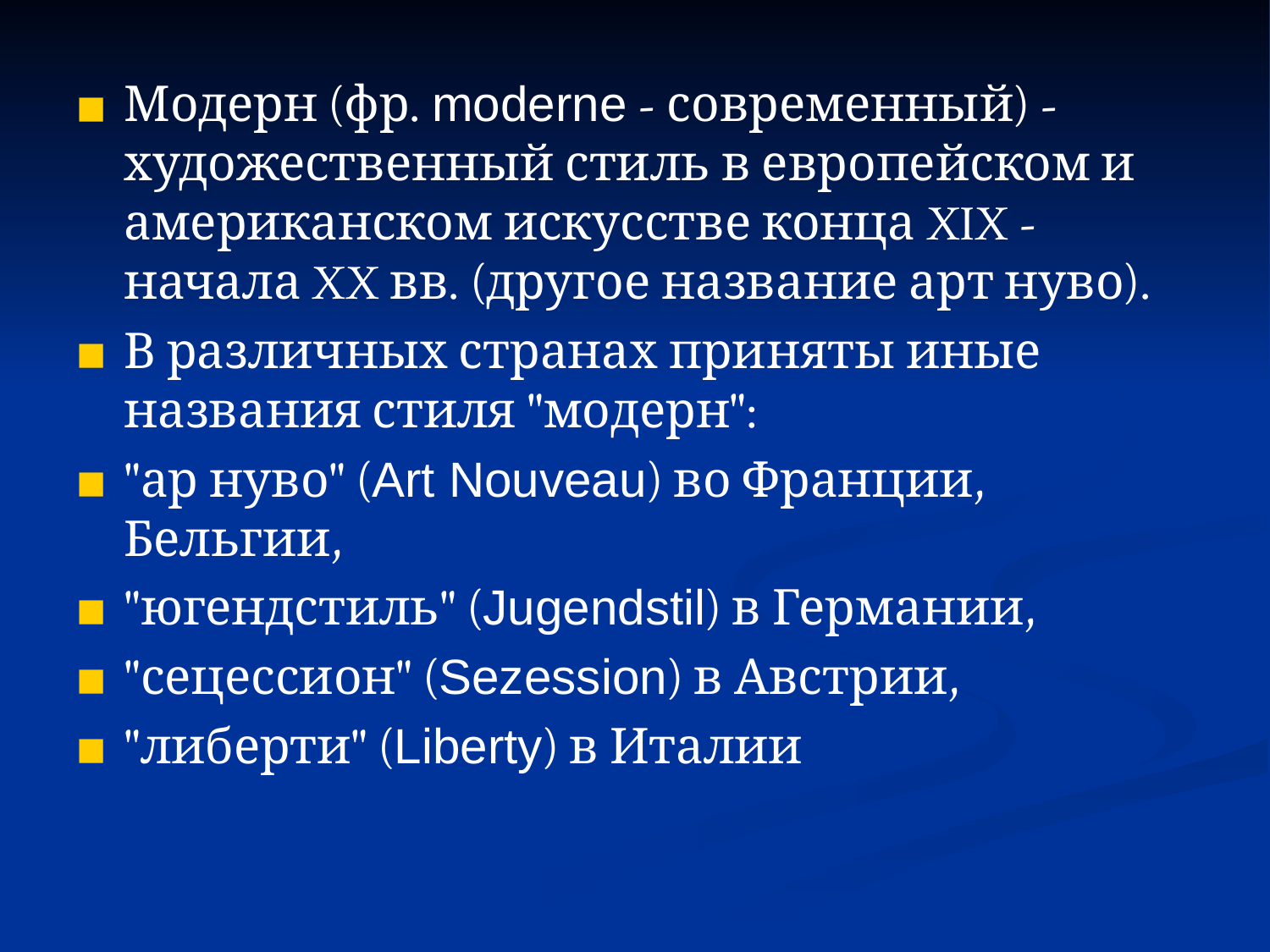

#
Модерн (фр. moderne - современный) - художественный стиль в европейском и американском искусстве конца XIX - начала XX вв. (другое название арт нуво).
В различных странах приняты иные названия стиля "модерн":
"ар нуво" (Art Nouveau) во Франции, Бельгии,
"югендстиль" (Jugendstil) в Германии,
"сецессион" (Sezession) в Австрии,
"либерти" (Liberty) в Италии